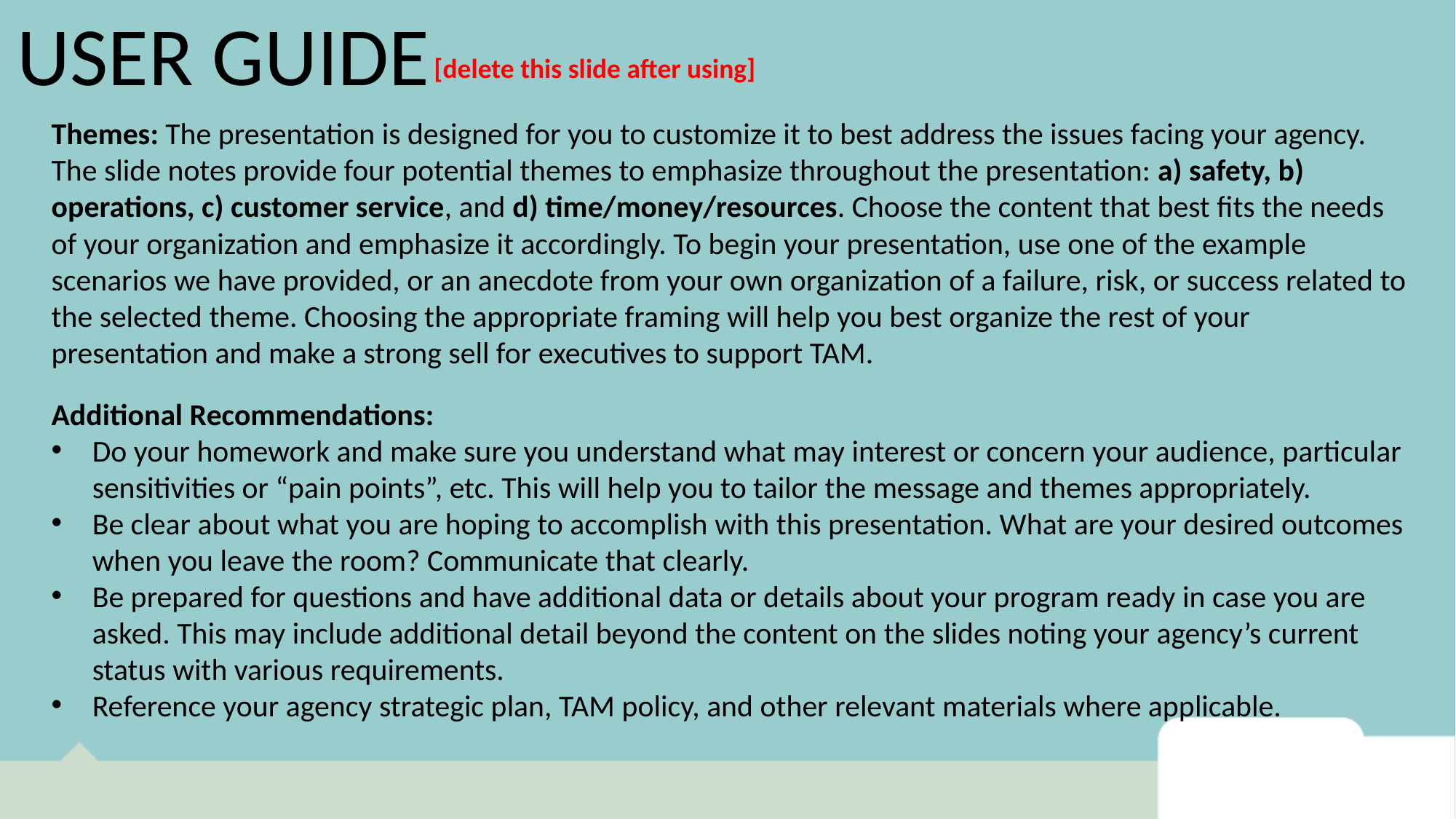

# USER GUIDE
[delete this slide after using]
Themes: The presentation is designed for you to customize it to best address the issues facing your agency. The slide notes provide four potential themes to emphasize throughout the presentation: a) safety, b) operations, c) customer service, and d) time/money/resources. Choose the content that best fits the needs of your organization and emphasize it accordingly. To begin your presentation, use one of the example scenarios we have provided, or an anecdote from your own organization of a failure, risk, or success related to the selected theme. Choosing the appropriate framing will help you best organize the rest of your presentation and make a strong sell for executives to support TAM.

Additional Recommendations:
Do your homework and make sure you understand what may interest or concern your audience, particular sensitivities or “pain points”, etc. This will help you to tailor the message and themes appropriately.
Be clear about what you are hoping to accomplish with this presentation. What are your desired outcomes when you leave the room? Communicate that clearly.
Be prepared for questions and have additional data or details about your program ready in case you are asked. This may include additional detail beyond the content on the slides noting your agency’s current status with various requirements.
Reference your agency strategic plan, TAM policy, and other relevant materials where applicable.

4